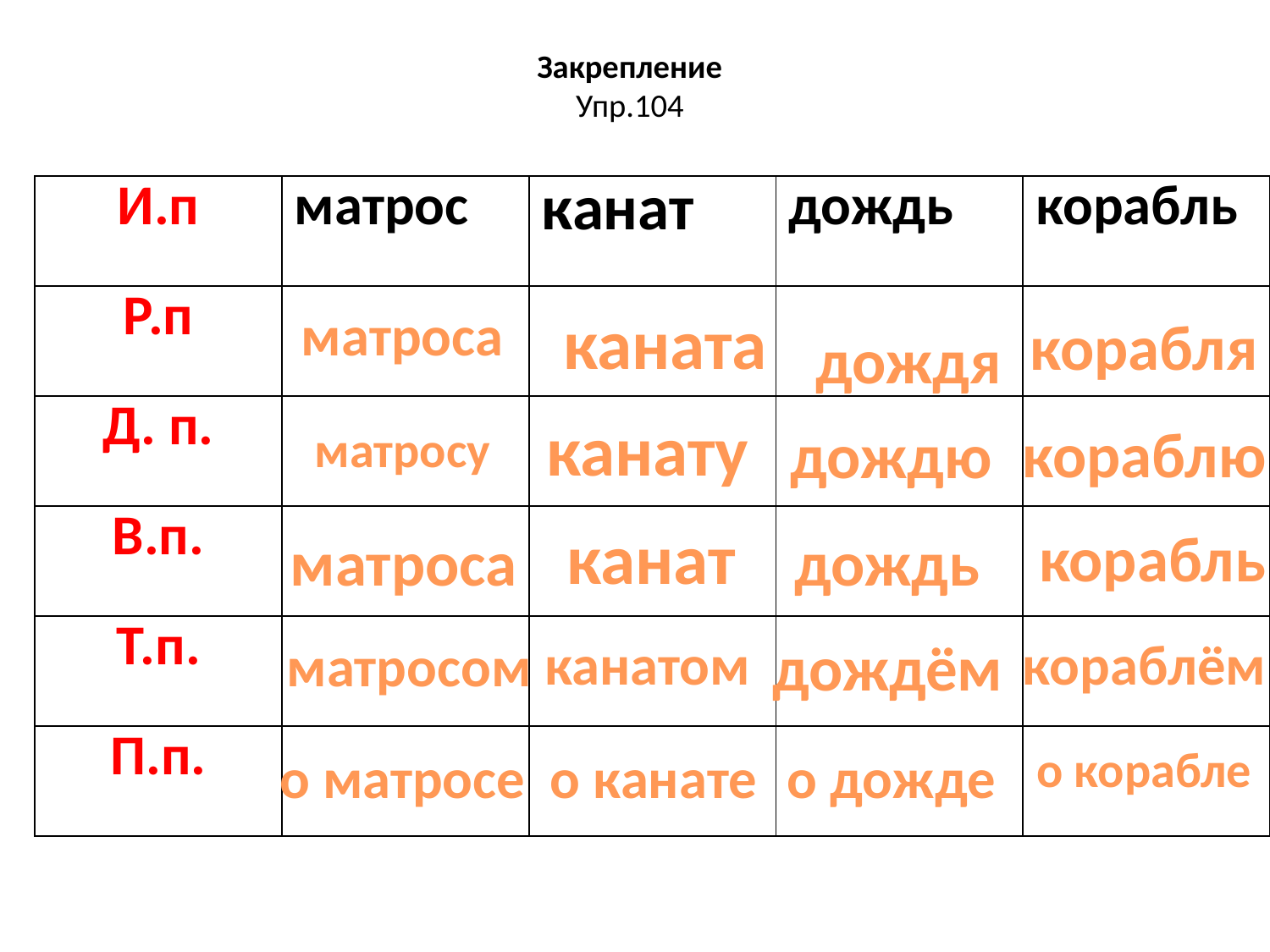

# Закрепление Упр.104
| И.п | матрос | канат | дождь | корабль |
| --- | --- | --- | --- | --- |
| Р.п |  |  |  |  |
| Д. п. |  |  |  |  |
| В.п. |  |  |  |  |
| Т.п. |  |  |  |  |
| П.п. |  |  |  |  |

матроса
каната
корабля
дождя
канату
кораблю
дождю
матросу
канат
корабль
дождь
матроса
дождём
канатом
кораблём
матросом
о корабле
о матросе
о канате
о дожде